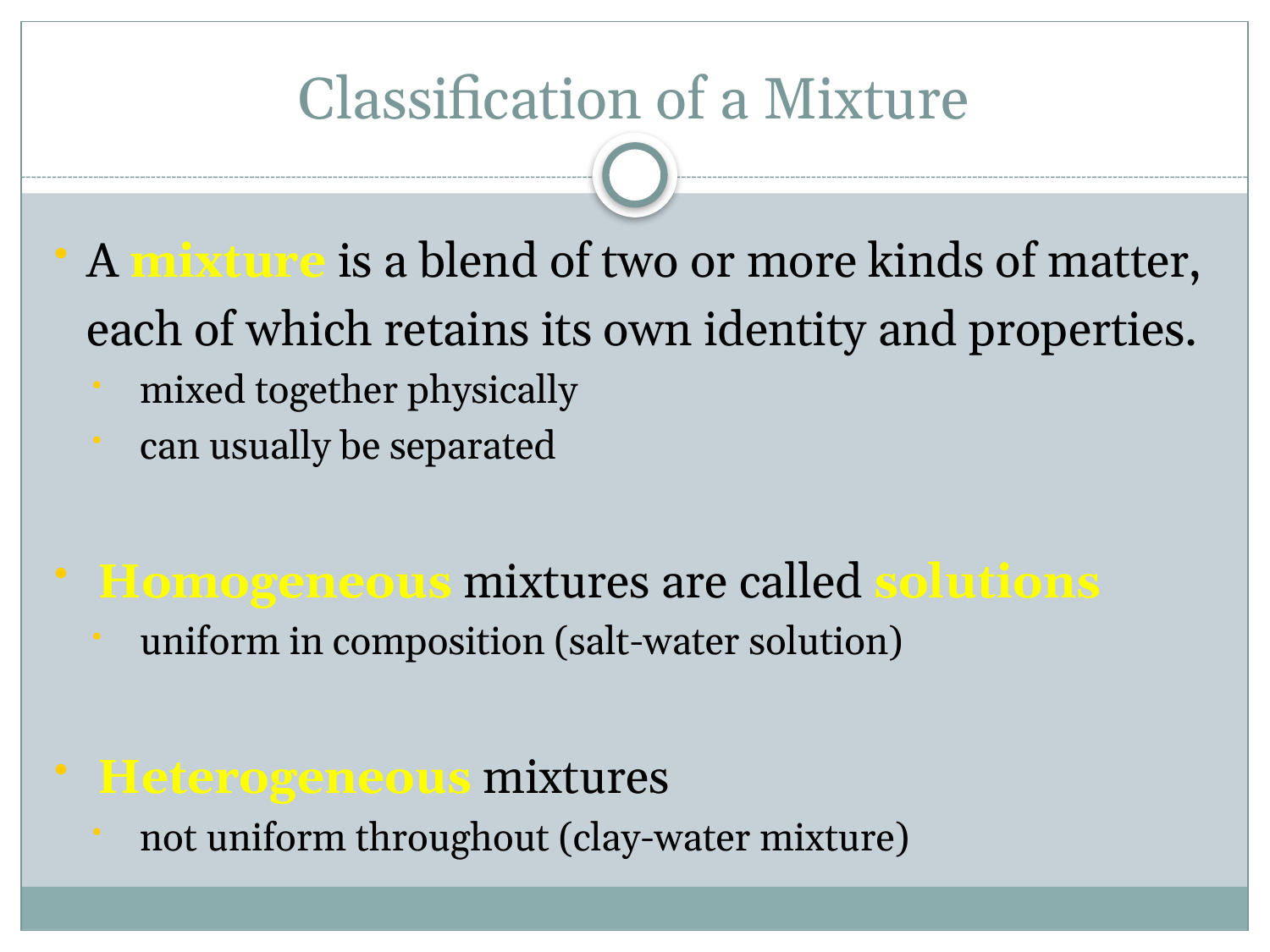

# Classification of a Mixture
A mixture is a blend of two or more kinds of matter, each of which retains its own identity and properties.
 mixed together physically
 can usually be separated

 Homogeneous mixtures are called solutions
 uniform in composition (salt-water solution)

 Heterogeneous mixtures
 not uniform throughout (clay-water mixture)